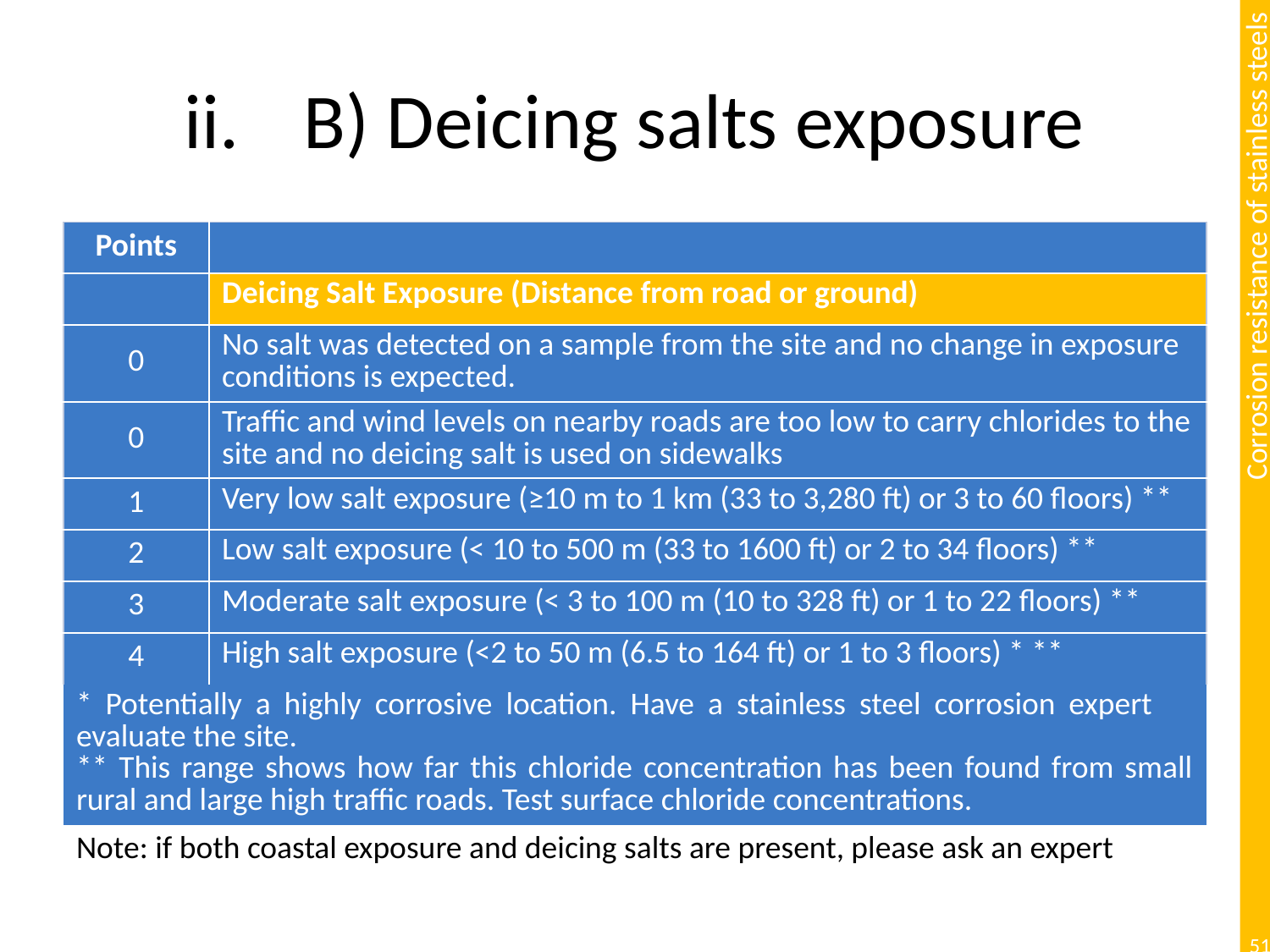

# B) Deicing salts exposure
| Points |  |
| --- | --- |
|  | Deicing Salt Exposure (Distance from road or ground) |
| 0 | No salt was detected on a sample from the site and no change in exposure conditions is expected. |
| 0 | Traffic and wind levels on nearby roads are too low to carry chlorides to the site and no deicing salt is used on sidewalks |
| 1 | Very low salt exposure (≥10 m to 1 km (33 to 3,280 ft) or 3 to 60 floors) \*\* |
| 2 | Low salt exposure (< 10 to 500 m (33 to 1600 ft) or 2 to 34 floors) \*\* |
| 3 | Moderate salt exposure (< 3 to 100 m (10 to 328 ft) or 1 to 22 floors) \*\* |
| 4 | High salt exposure (<2 to 50 m (6.5 to 164 ft) or 1 to 3 floors) \* \*\* |
| \* Potentially a highly corrosive location. Have a stainless steel corrosion expert evaluate the site. \*\* This range shows how far this chloride concentration has been found from small rural and large high traffic roads. Test surface chloride concentrations. |  |
| Note: if both coastal exposure and deicing salts are present, please ask an expert |  |
51